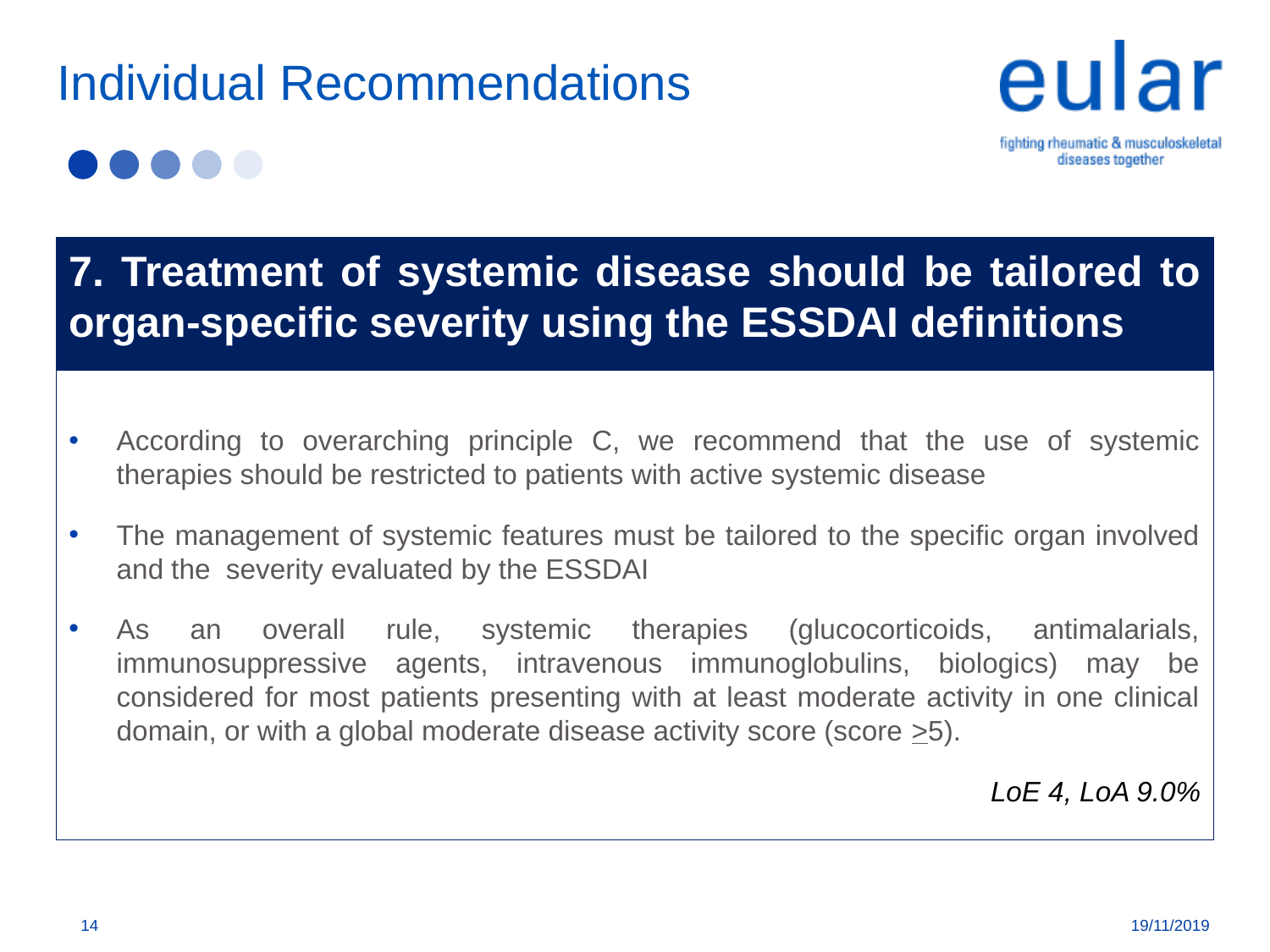

Individual Recommendations
7. Treatment of systemic disease should be tailored to organ-specific severity using the ESSDAI definitions

According to overarching principle C, we recommend that the use of systemic therapies should be restricted to patients with active systemic disease
The management of systemic features must be tailored to the specific organ involved and the  severity evaluated by the ESSDAI
As an overall rule, systemic therapies (glucocorticoids, antimalarials, immunosuppressive agents, intravenous immunoglobulins, biologics) may be considered for most patients presenting with at least moderate activity in one clinical domain, or with a global moderate disease activity score (score >5).
LoE 4, LoA 9.0%

14
19/11/2019